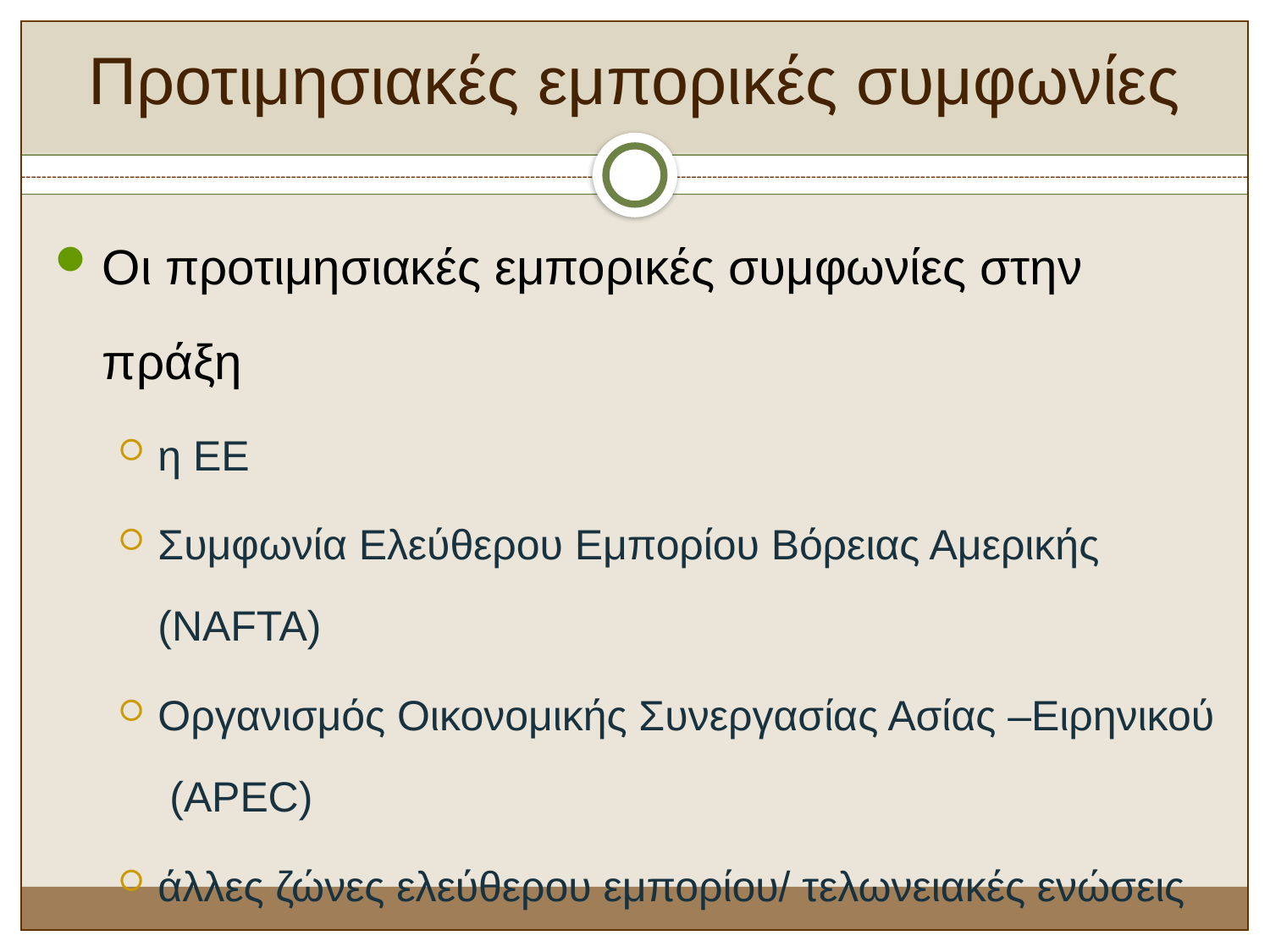

Προτιμησιακές εμπορικές συμφωνίες
Οι προτιμησιακές εμπορικές συμφωνίες στην πράξη
η ΕΕ
Συμφωνία Ελεύθερου Εμπορίου Βόρειας Αμερικής (NAFTA)
Οργανισμός Οικονομικής Συνεργασίας Ασίας –Ειρηνικού  (APEC)
άλλες ζώνες ελεύθερου εμπορίου/ τελωνειακές ενώσεις